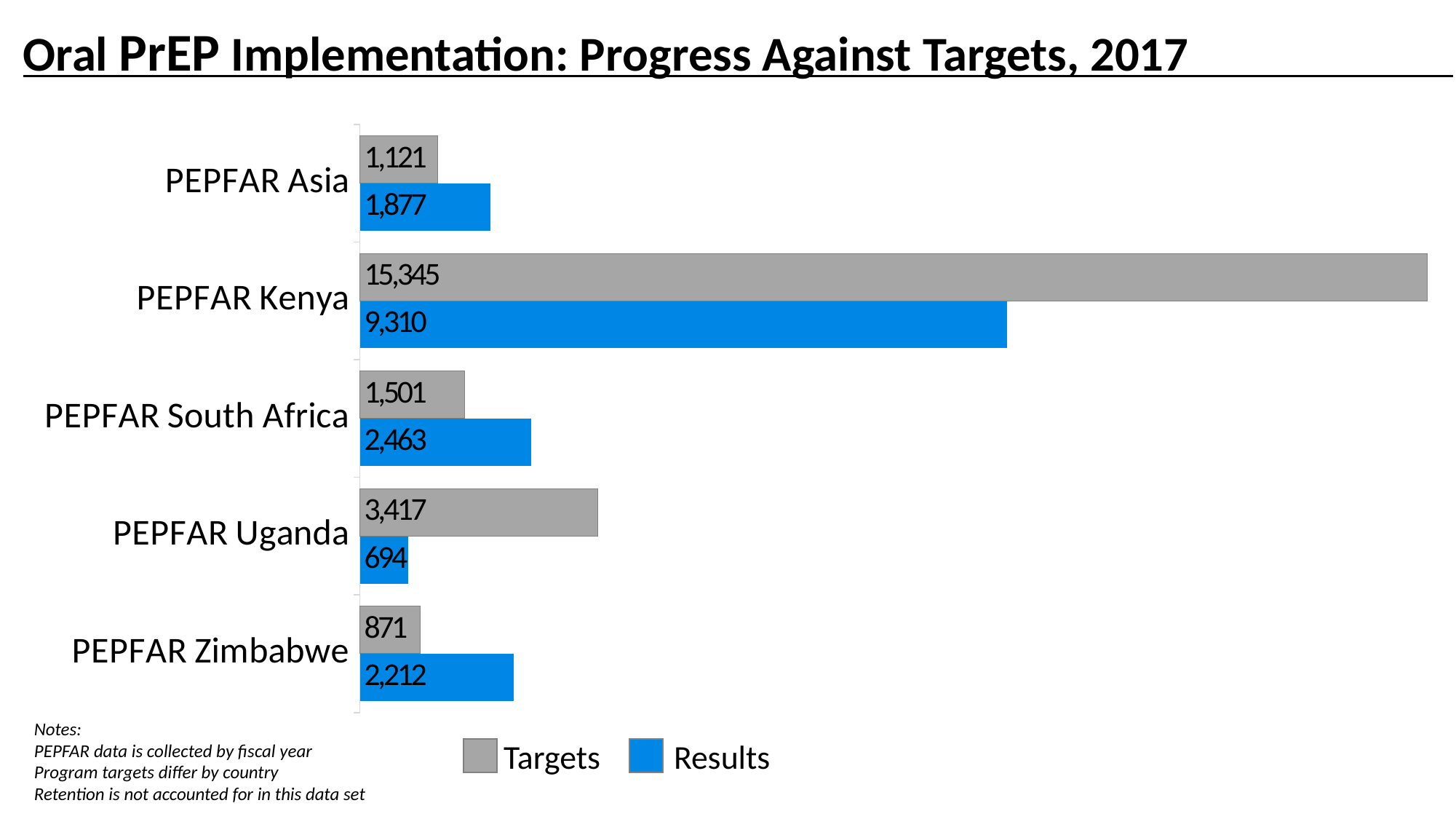

Oral PrEP Implementation: Progress Against Targets, 2017

### Chart

| Category | 2017 Results | Targets |
|---|---|---|
| PEPFAR Zimbabwe | 2212.0 | 871.0 |
| PEPFAR Uganda | 694.0 | 3417.0 |
| PEPFAR South Africa | 2463.0 | 1501.0 |
| PEPFAR Kenya | 9310.0 | 15345.0 |
| PEPFAR Asia | 1877.0 | 1121.0 |
Notes:
PEPFAR data is collected by fiscal year
Program targets differ by country
Retention is not accounted for in this data set

Targets
Results